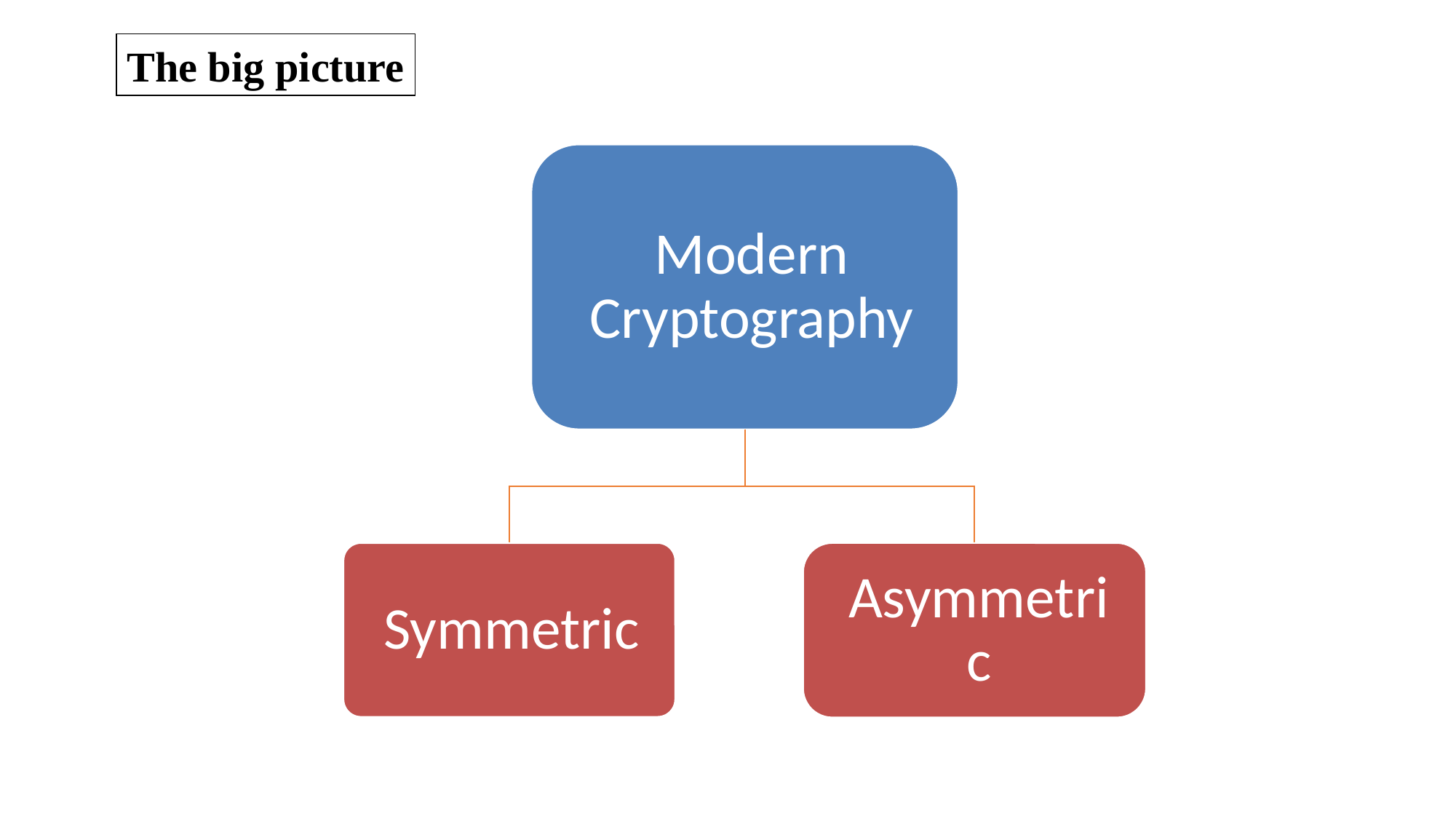

The big picture
Modern Cryptography
Symmetric
Asymmetric